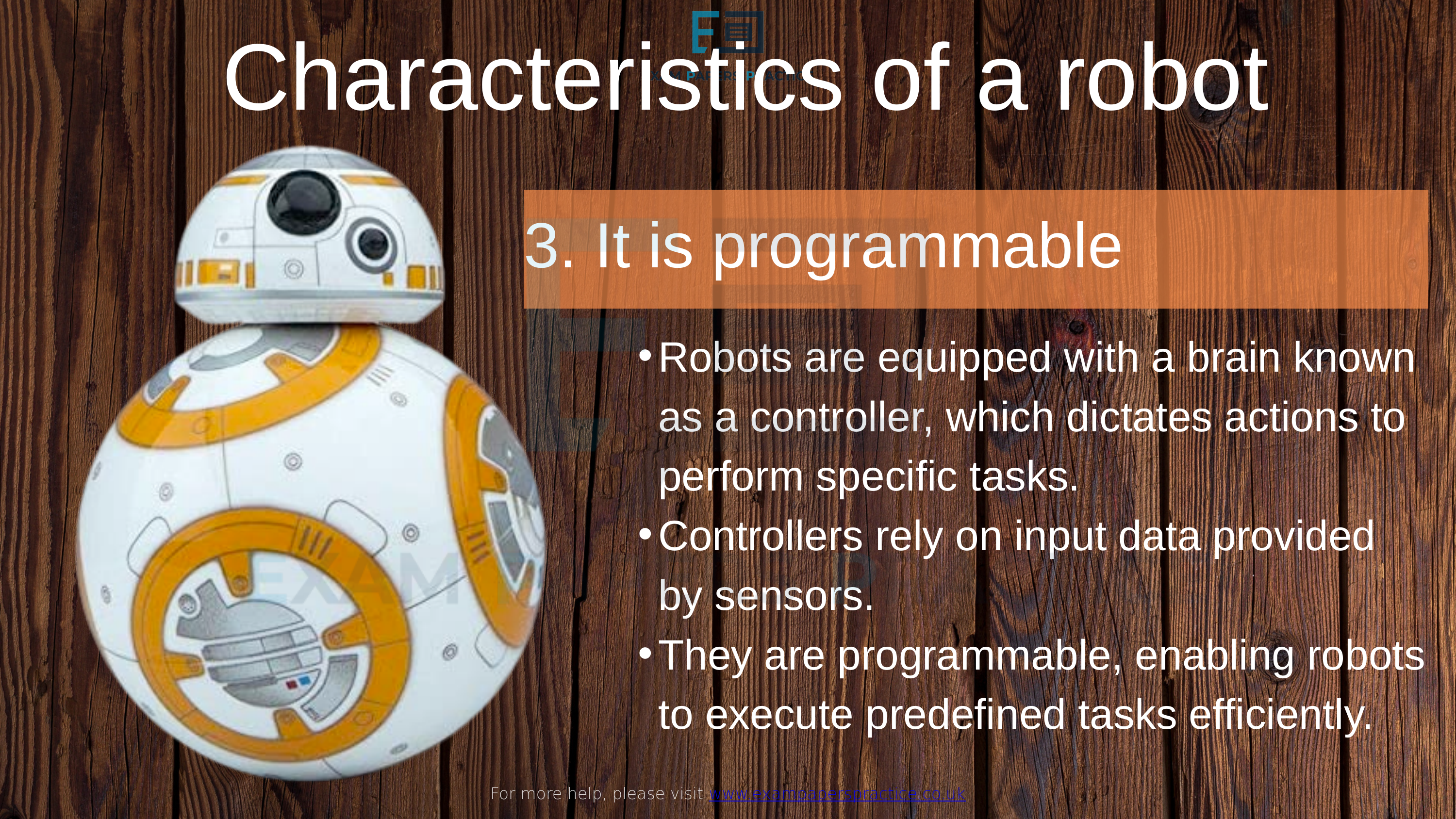

Characteristics of a robot

For more help, please visit www.exampaperspractice.co.uk

3. It is programmable
Robots are equipped with a brain known as a controller, which dictates actions to perform specific tasks.
Controllers rely on input data provided by sensors.
They are programmable, enabling robots to execute predefined tasks efficiently.